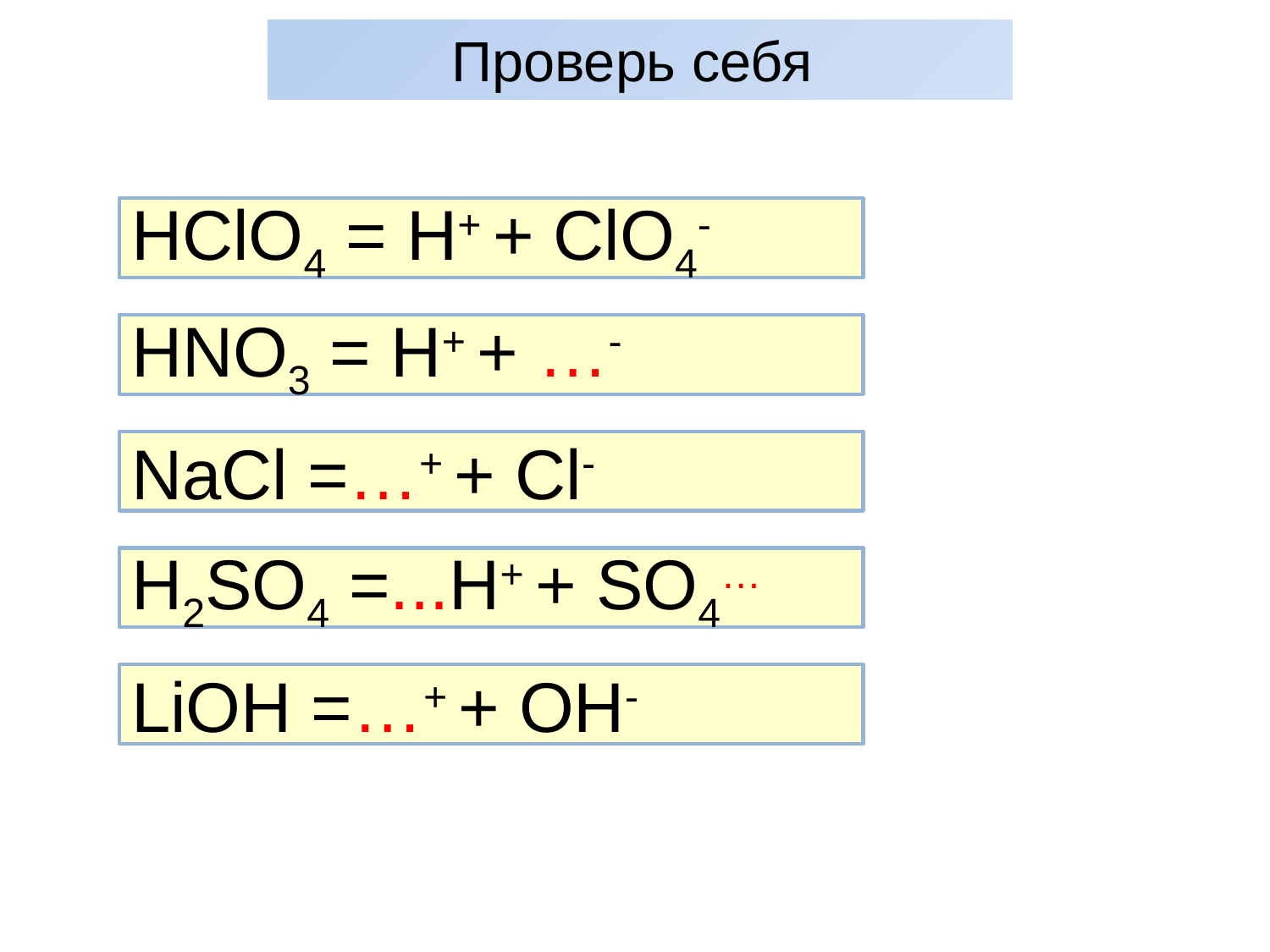

Проверь себя
HClO4 = H+ + ClO4-
HNO3 = H+ + …-
NaCl =…+ + Cl-
H2SO4 =...H+ + SO4…
LiOH =…+ + OH-